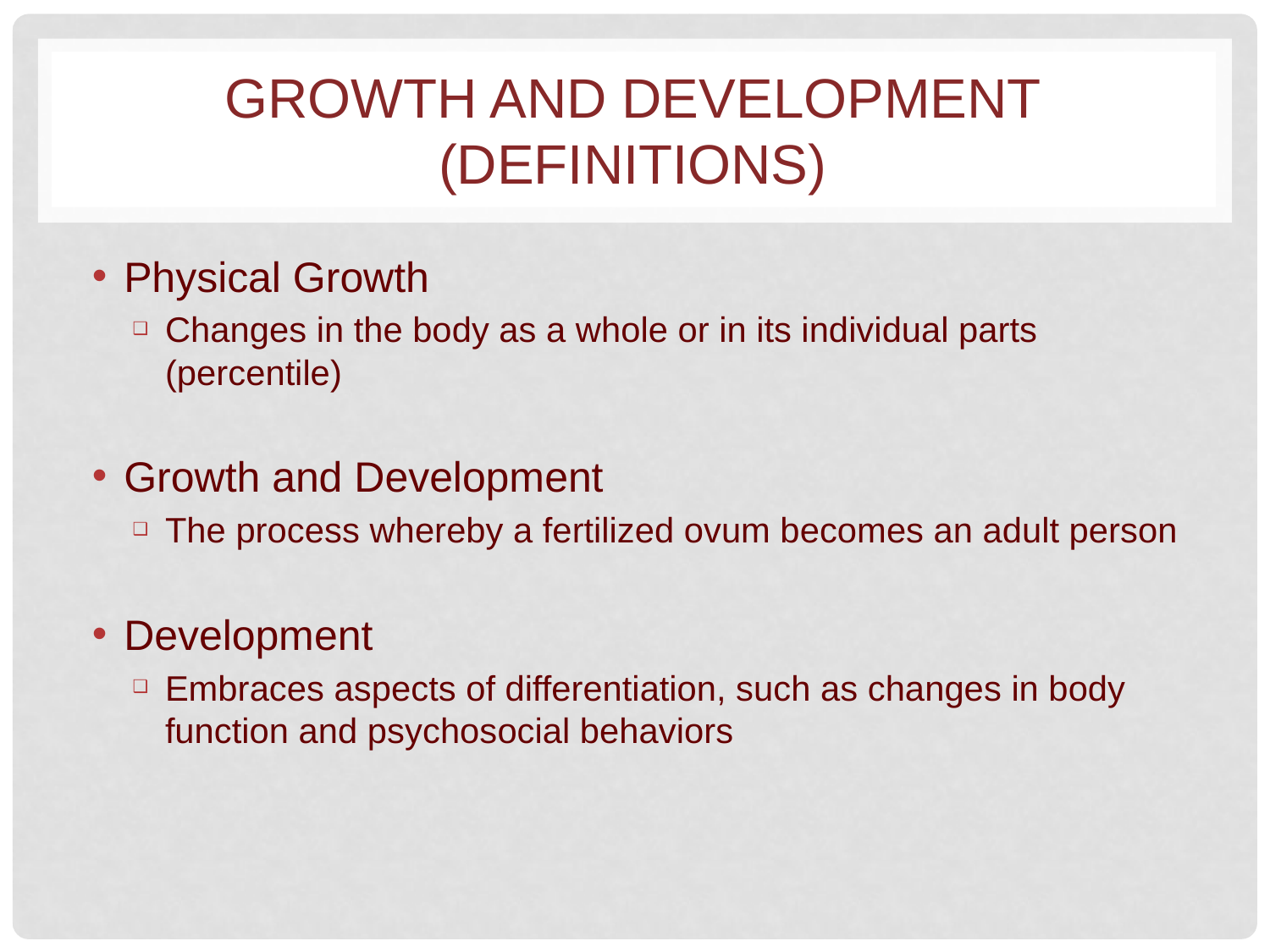

# GROWTH AND DEVELOPMENT (DEFINITIONS)
Physical Growth
Changes in the body as a whole or in its individual parts (percentile)

Growth and Development
The process whereby a fertilized ovum becomes an adult person

Development
Embraces aspects of differentiation, such as changes in body function and psychosocial behaviors